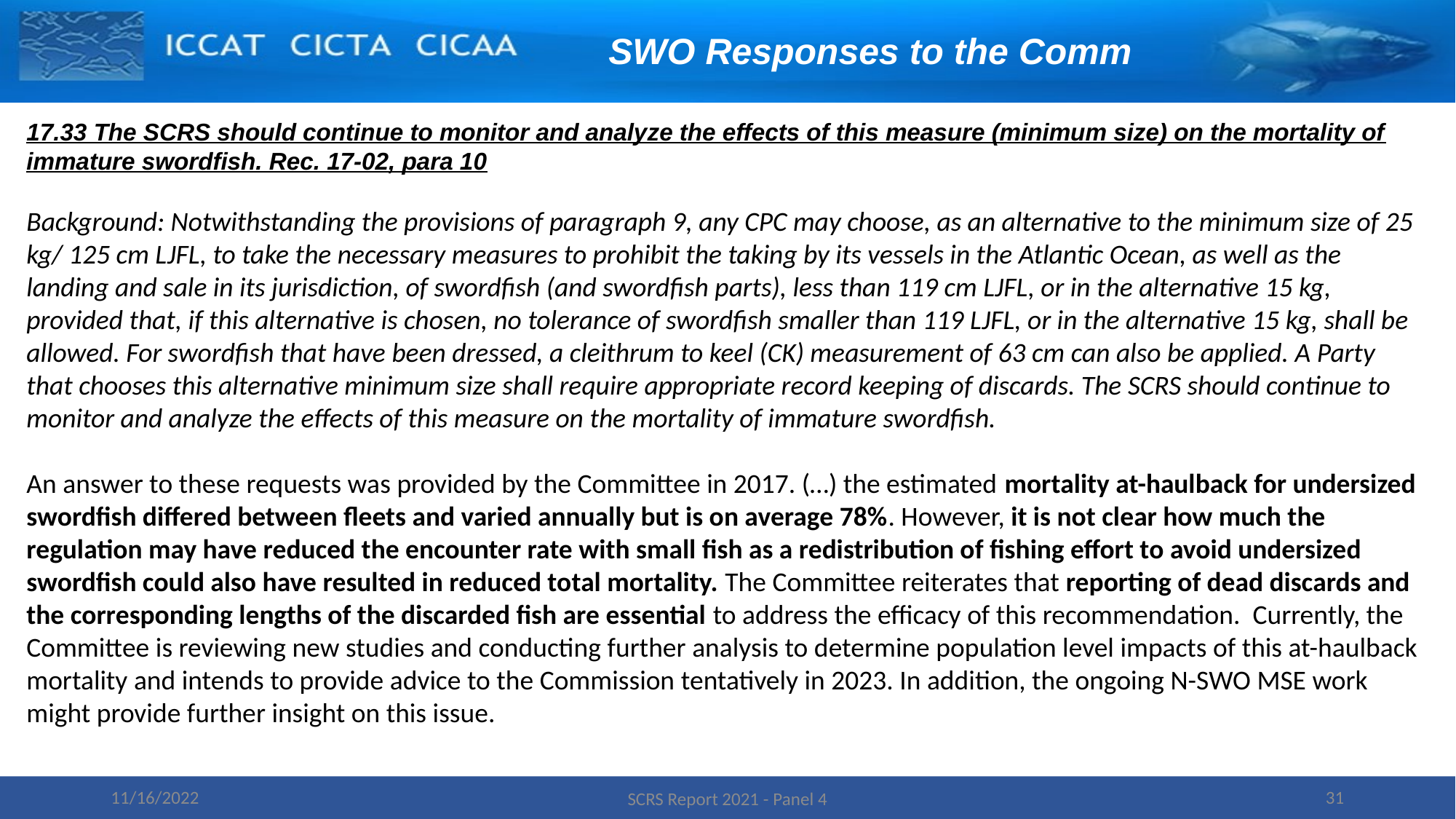

SWO Responses to the Comm
17.33 The SCRS should continue to monitor and analyze the effects of this measure (minimum size) on the mortality of immature swordfish. Rec. 17-02, para 10

Background: Notwithstanding the provisions of paragraph 9, any CPC may choose, as an alternative to the minimum size of 25 kg/ 125 cm LJFL, to take the necessary measures to prohibit the taking by its vessels in the Atlantic Ocean, as well as the landing and sale in its jurisdiction, of swordfish (and swordfish parts), less than 119 cm LJFL, or in the alternative 15 kg, provided that, if this alternative is chosen, no tolerance of swordfish smaller than 119 LJFL, or in the alternative 15 kg, shall be allowed. For swordfish that have been dressed, a cleithrum to keel (CK) measurement of 63 cm can also be applied. A Party that chooses this alternative minimum size shall require appropriate record keeping of discards. The SCRS should continue to monitor and analyze the effects of this measure on the mortality of immature swordfish.

An answer to these requests was provided by the Committee in 2017. (…) the estimated mortality at-haulback for undersized swordfish differed between fleets and varied annually but is on average 78%. However, it is not clear how much the regulation may have reduced the encounter rate with small fish as a redistribution of fishing effort to avoid undersized swordfish could also have resulted in reduced total mortality. The Committee reiterates that reporting of dead discards and the corresponding lengths of the discarded fish are essential to address the efficacy of this recommendation.  Currently, the Committee is reviewing new studies and conducting further analysis to determine population level impacts of this at-haulback mortality and intends to provide advice to the Commission tentatively in 2023. In addition, the ongoing N-SWO MSE work might provide further insight on this issue.
11/16/2022
31
SCRS Report 2021 - Panel 4